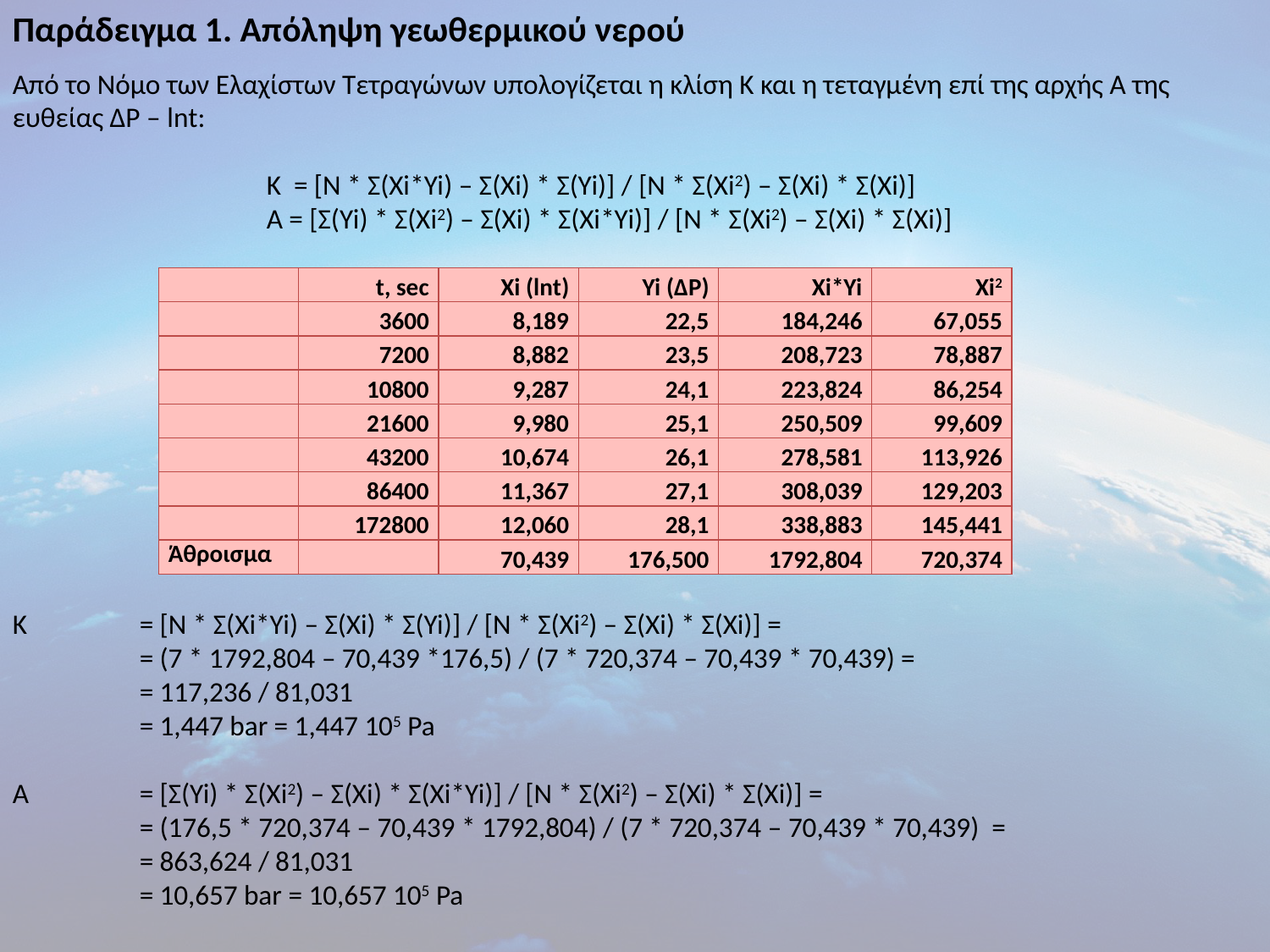

Παράδειγμα 1. Απόληψη γεωθερμικού νερού
Από το Νόμο των Ελαχίστων Τετραγώνων υπολογίζεται η κλίση Κ και η τεταγμένη επί της αρχής Α της ευθείας ΔΡ – lnt:

		Κ  = [Ν * Σ(Xi*Yi) – Σ(Χi) * Σ(Yi)] / [N * Σ(Xi2) – Σ(Xi) * Σ(Xi)]
		A = [Σ(Yi) * Σ(Χi2) – Σ(Xi) * Σ(Xi*Yi)] / [N * Σ(Xi2) – Σ(Xi) * Σ(Xi)]

Κ 	= [Ν * Σ(Xi*Yi) – Σ(Χi) * Σ(Yi)] / [N * Σ(Xi2) – Σ(Xi) * Σ(Xi)] =
	= (7 * 1792,804 – 70,439 *176,5) / (7 * 720,374 – 70,439 * 70,439) =
	= 117,236 / 81,031
	= 1,447 bar = 1,447 105 Pa

A	= [Σ(Yi) * Σ(Χi2) – Σ(Xi) * Σ(Xi*Yi)] / [N * Σ(Xi2) – Σ(Xi) * Σ(Xi)] =
	= (176,5 * 720,374 – 70,439 * 1792,804) / (7 * 720,374 – 70,439 * 70,439)  =
	= 863,624 / 81,031
	= 10,657 bar = 10,657 105 Pa
|  | t, sec | Xi (lnt) | Yi (ΔΡ) | Χi\*Yi | Xi2 |
| --- | --- | --- | --- | --- | --- |
|  | 3600 | 8,189 | 22,5 | 184,246 | 67,055 |
|  | 7200 | 8,882 | 23,5 | 208,723 | 78,887 |
|  | 10800 | 9,287 | 24,1 | 223,824 | 86,254 |
|  | 21600 | 9,980 | 25,1 | 250,509 | 99,609 |
|  | 43200 | 10,674 | 26,1 | 278,581 | 113,926 |
|  | 86400 | 11,367 | 27,1 | 308,039 | 129,203 |
|  | 172800 | 12,060 | 28,1 | 338,883 | 145,441 |
| Άθροισμα |  | 70,439 | 176,500 | 1792,804 | 720,374 |